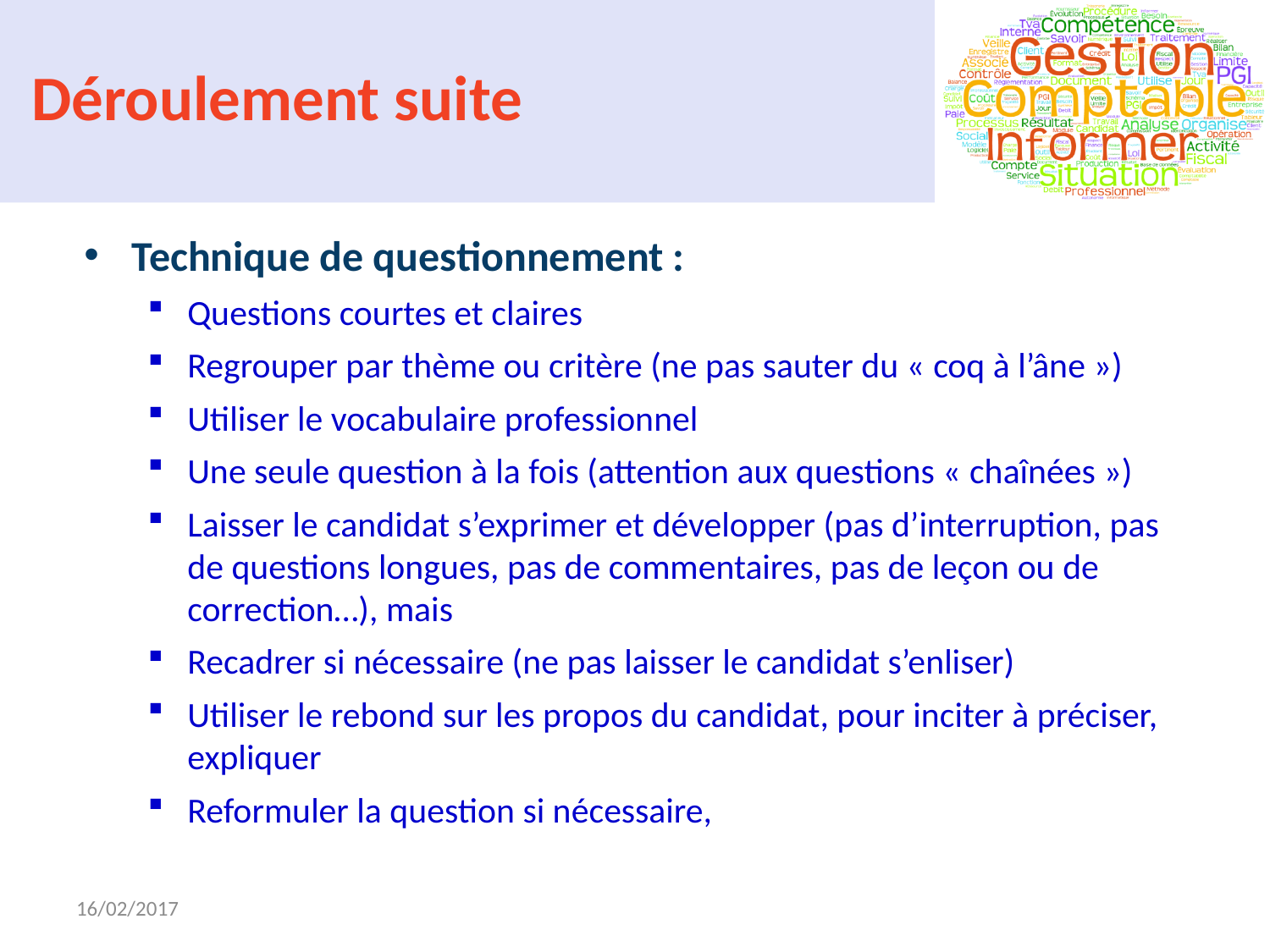

# Déroulement suite
Technique de questionnement :
Questions courtes et claires
Regrouper par thème ou critère (ne pas sauter du « coq à l’âne »)
Utiliser le vocabulaire professionnel
Une seule question à la fois (attention aux questions « chaînées »)
Laisser le candidat s’exprimer et développer (pas d’interruption, pas de questions longues, pas de commentaires, pas de leçon ou de correction…), mais
Recadrer si nécessaire (ne pas laisser le candidat s’enliser)
Utiliser le rebond sur les propos du candidat, pour inciter à préciser, expliquer
Reformuler la question si nécessaire,

16/02/2017